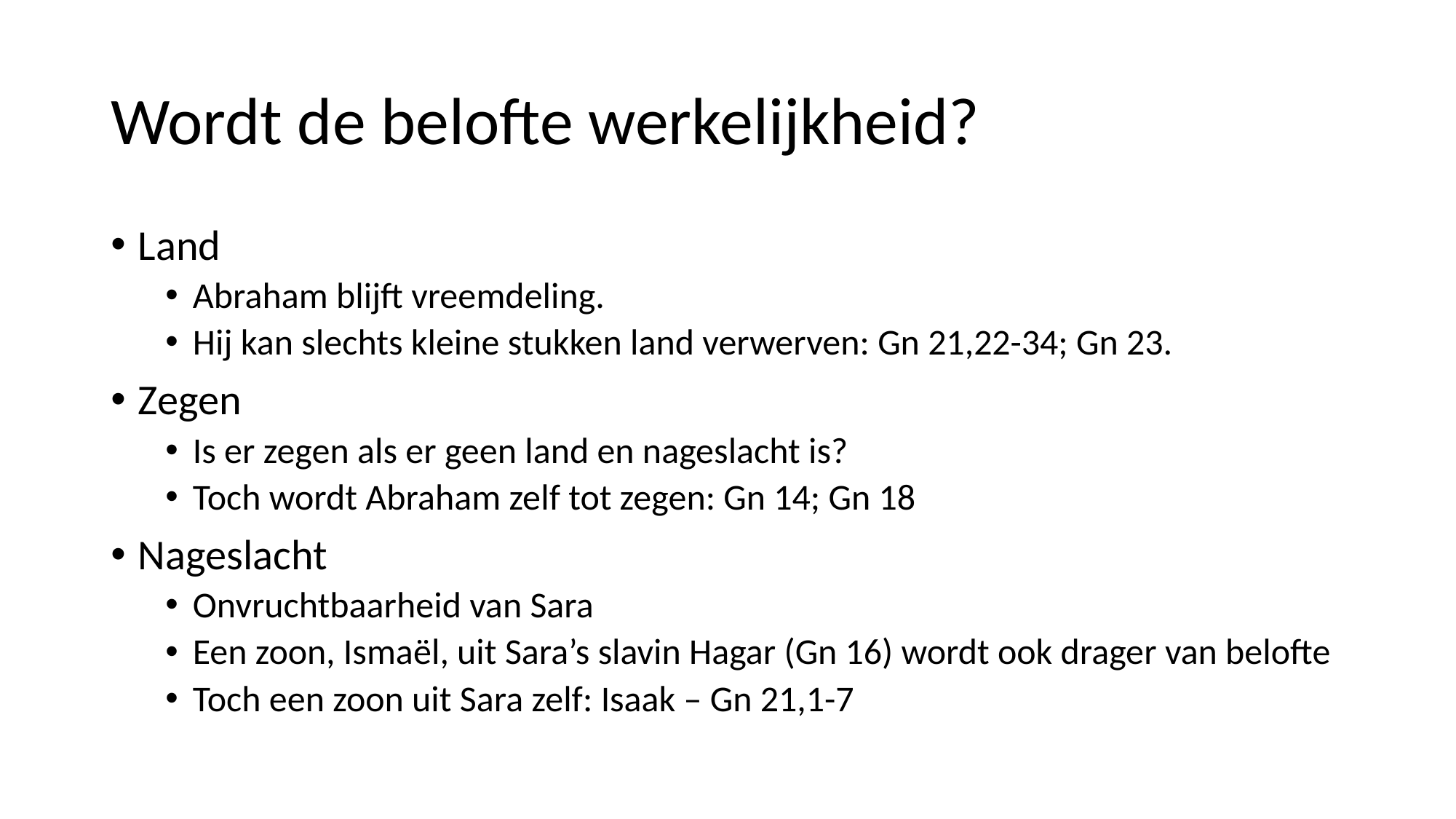

# Wordt de belofte werkelijkheid?
Land
Abraham blijft vreemdeling.
Hij kan slechts kleine stukken land verwerven: Gn 21,22-34; Gn 23.
Zegen
Is er zegen als er geen land en nageslacht is?
Toch wordt Abraham zelf tot zegen: Gn 14; Gn 18
Nageslacht
Onvruchtbaarheid van Sara
Een zoon, Ismaël, uit Sara’s slavin Hagar (Gn 16) wordt ook drager van belofte
Toch een zoon uit Sara zelf: Isaak – Gn 21,1-7